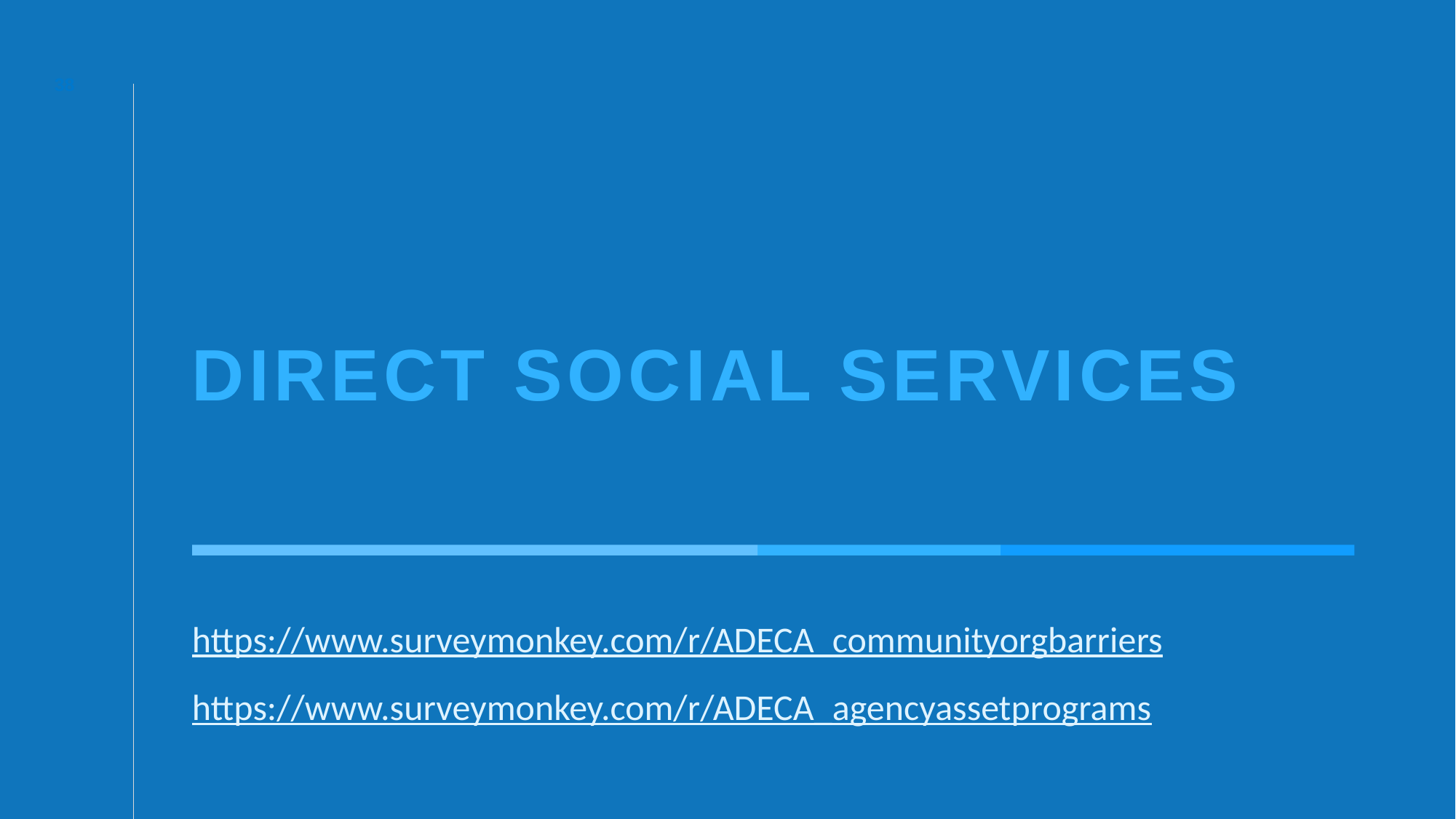

38
# DIRECT SOCIAL SERVICES
https://www.surveymonkey.com/r/ADECA_communityorgbarriers
https://www.surveymonkey.com/r/ADECA_agencyassetprograms